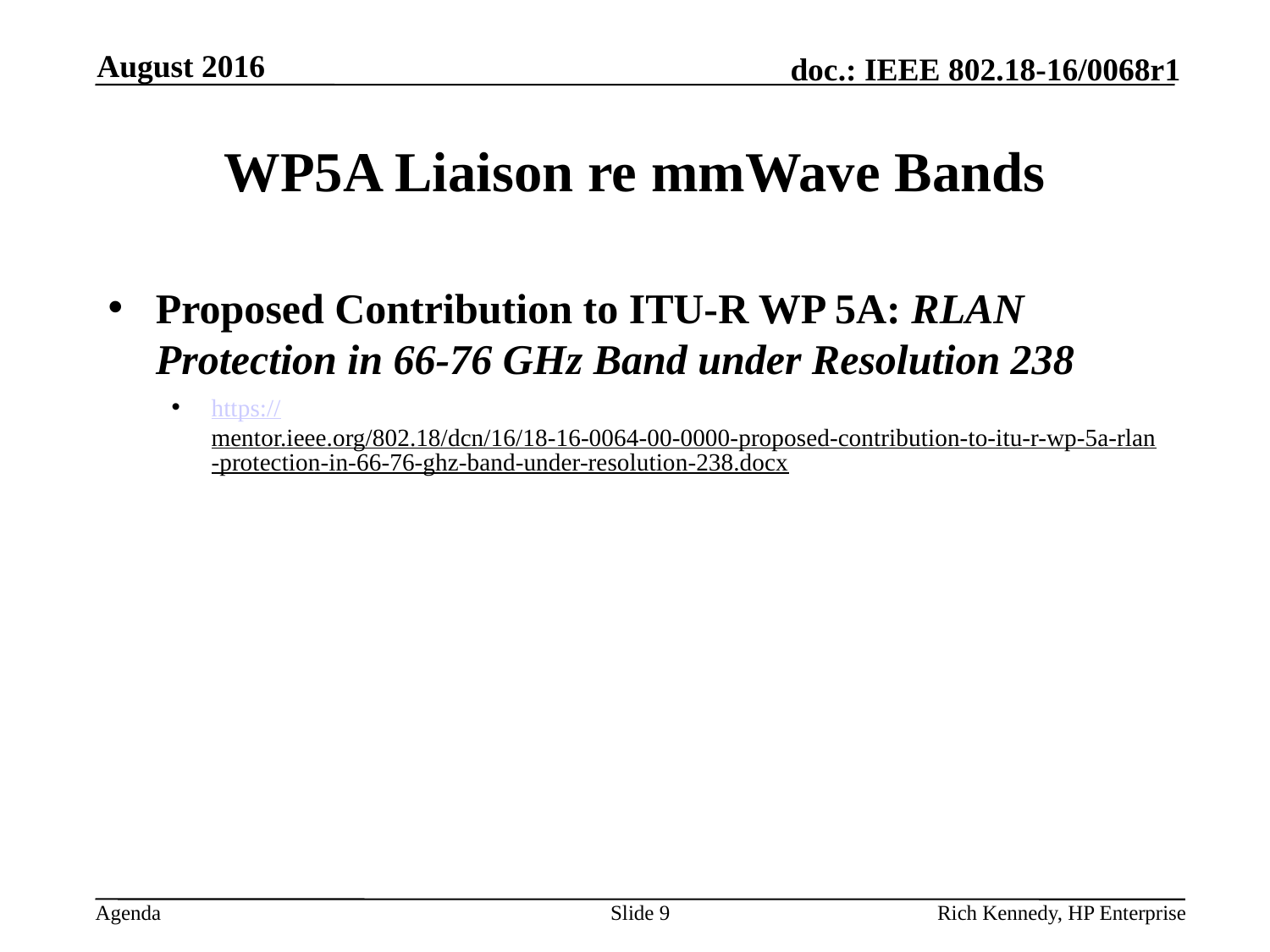

August 2016
# WP5A Liaison re mmWave Bands
Proposed Contribution to ITU-R WP 5A: RLAN Protection in 66-76 GHz Band under Resolution 238
https://mentor.ieee.org/802.18/dcn/16/18-16-0064-00-0000-proposed-contribution-to-itu-r-wp-5a-rlan-protection-in-66-76-ghz-band-under-resolution-238.docx
Slide 9
Rich Kennedy, HP Enterprise